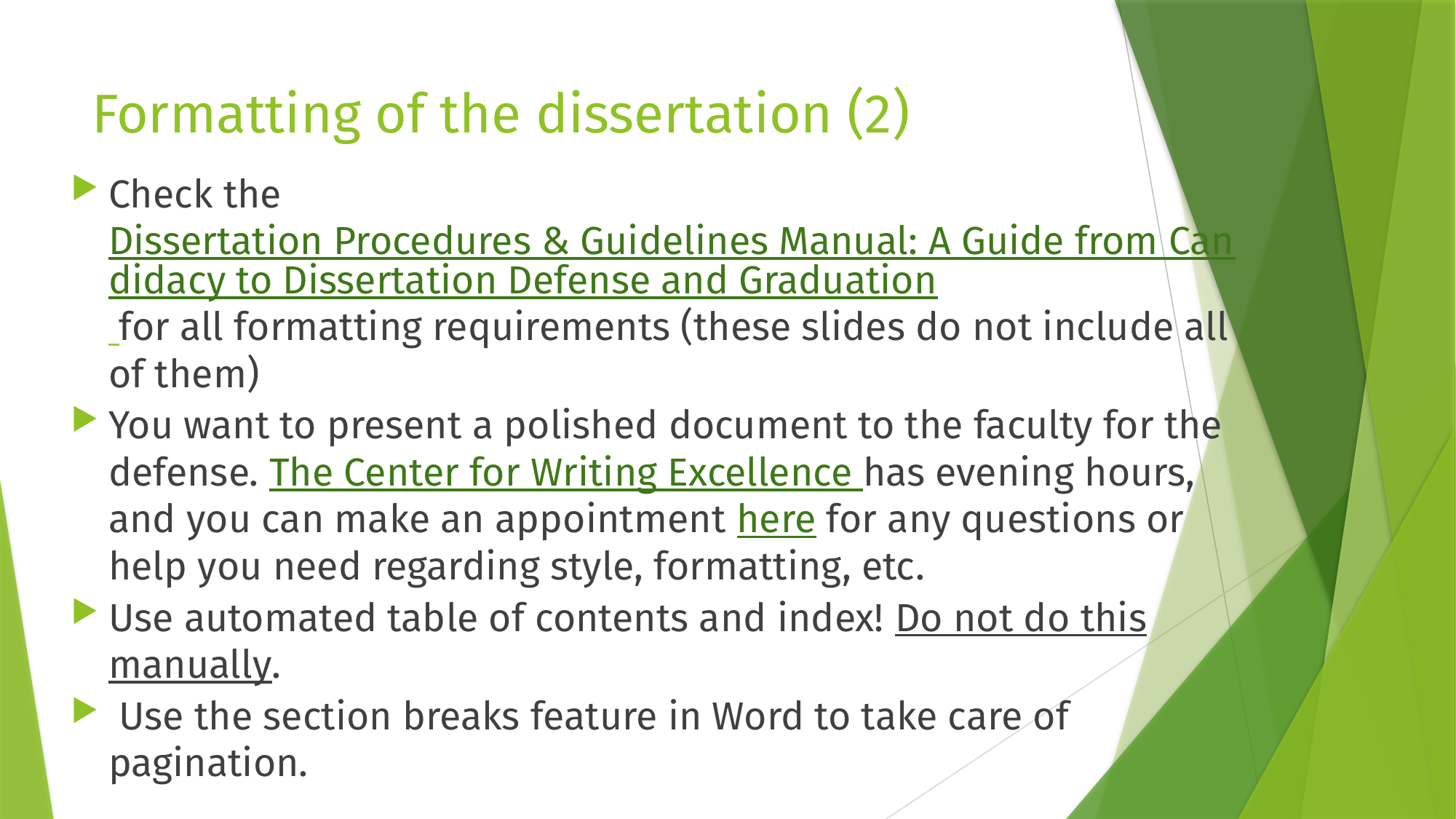

# Formatting of the dissertation (2)
Check the Dissertation Procedures & Guidelines Manual: A Guide from Candidacy to Dissertation Defense and Graduation for all formatting requirements (these slides do not include all of them)
You want to present a polished document to the faculty for the defense. The Center for Writing Excellence has evening hours, and you can make an appointment here for any questions or help you need regarding style, formatting, etc.
Use automated table of contents and index! Do not do this manually.
 Use the section breaks feature in Word to take care of pagination.